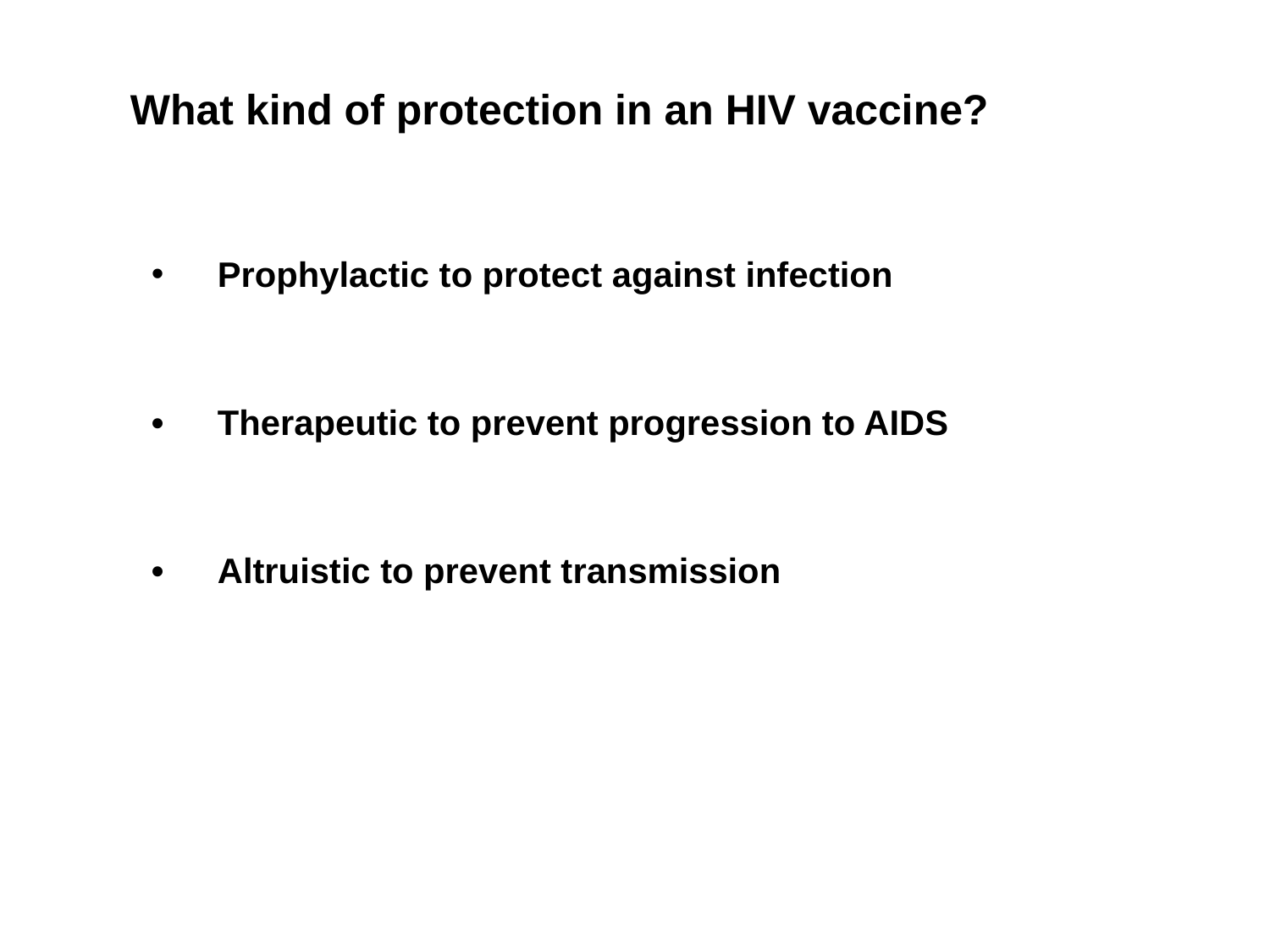

What kind of protection in an HIV vaccine?
Prophylactic to protect against infection
•	Therapeutic to prevent progression to AIDS
•	Altruistic to prevent transmission